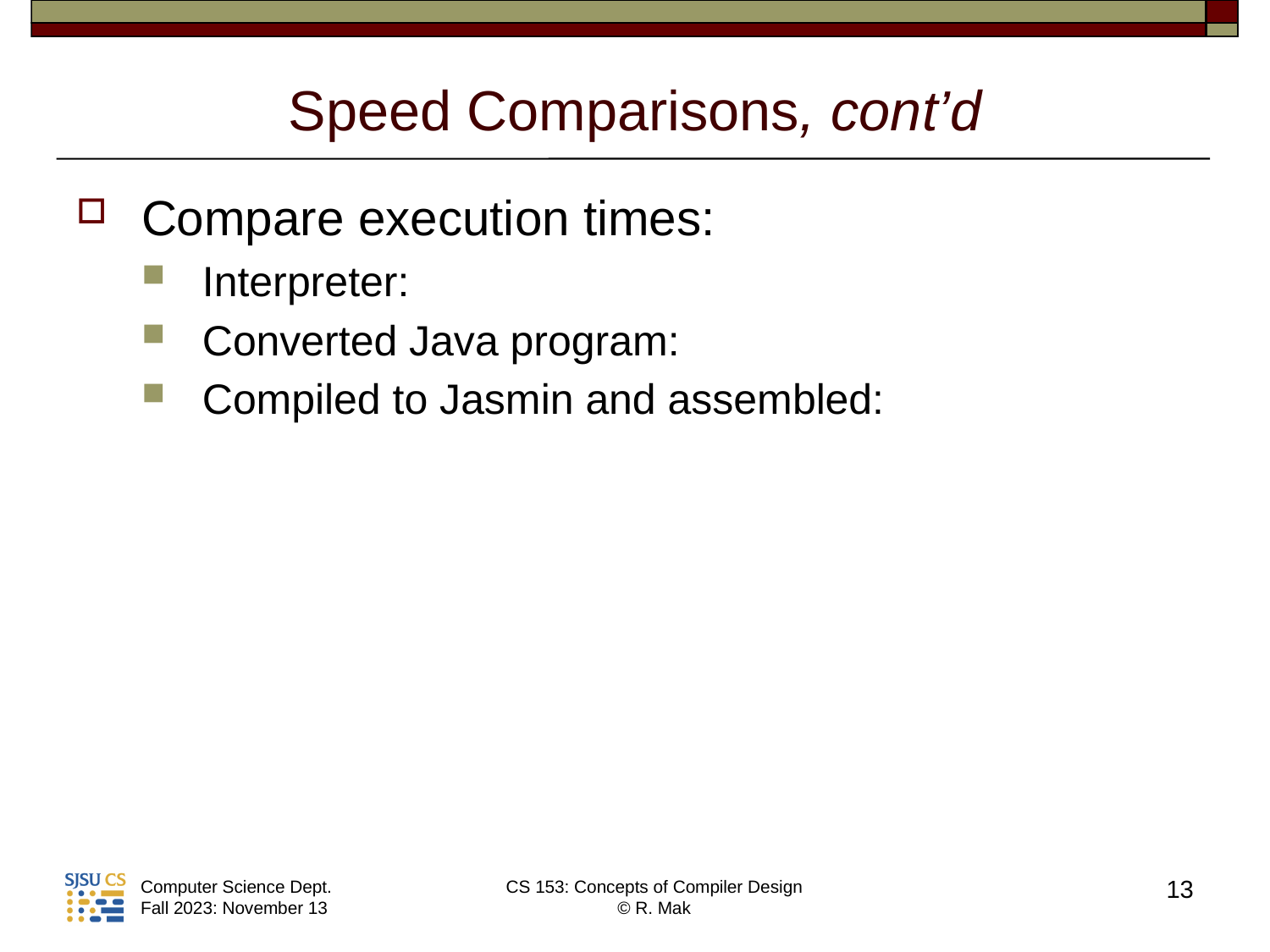

# Speed Comparisons, cont’d
Compare execution times:
Interpreter:
Converted Java program:
Compiled to Jasmin and assembled:
13